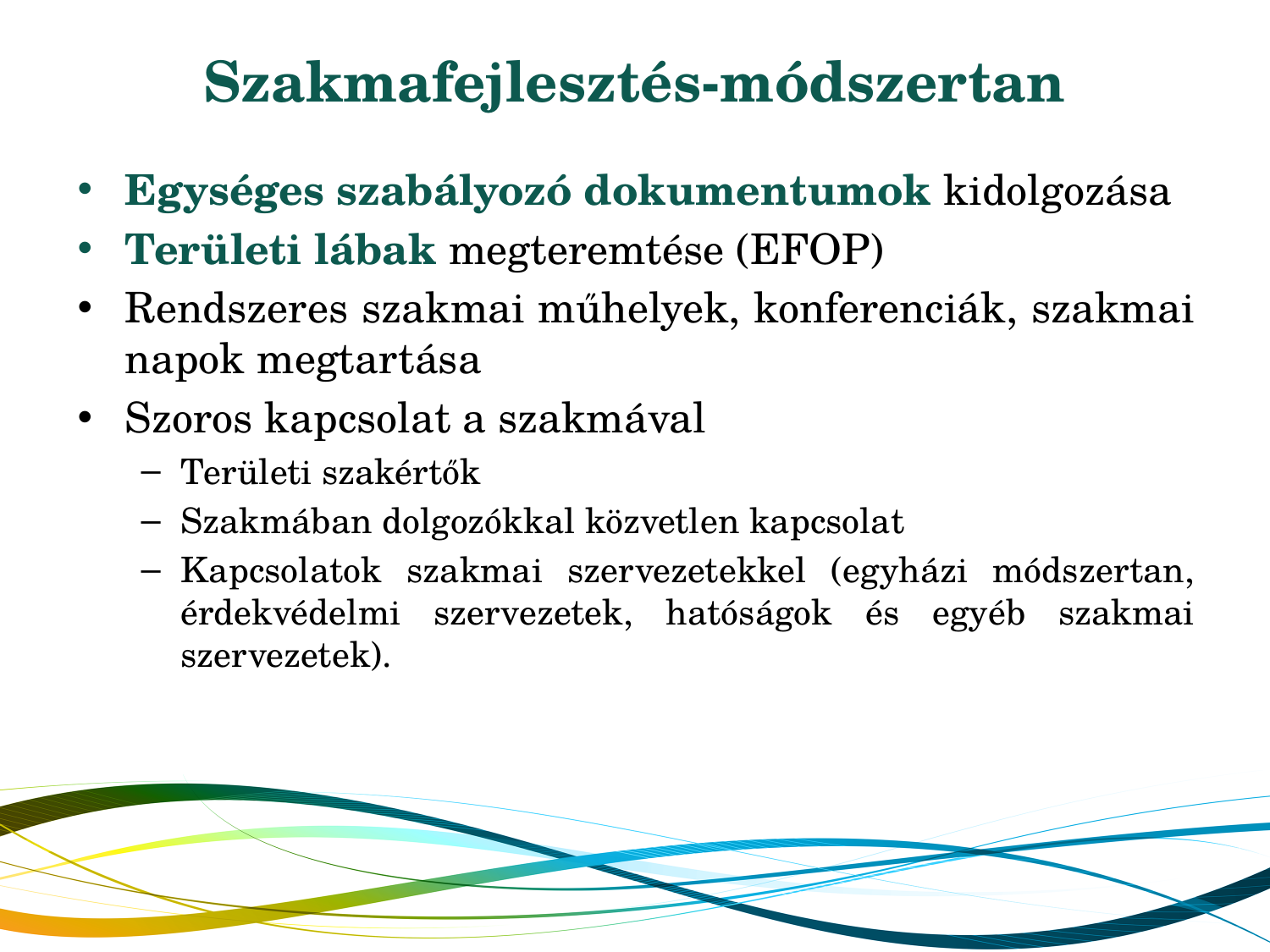

# Szakmafejlesztés-módszertan
Egységes szabályozó dokumentumok kidolgozása
Területi lábak megteremtése (EFOP)
Rendszeres szakmai műhelyek, konferenciák, szakmai napok megtartása
Szoros kapcsolat a szakmával
Területi szakértők
Szakmában dolgozókkal közvetlen kapcsolat
Kapcsolatok szakmai szervezetekkel (egyházi módszertan, érdekvédelmi szervezetek, hatóságok és egyéb szakmai szervezetek).